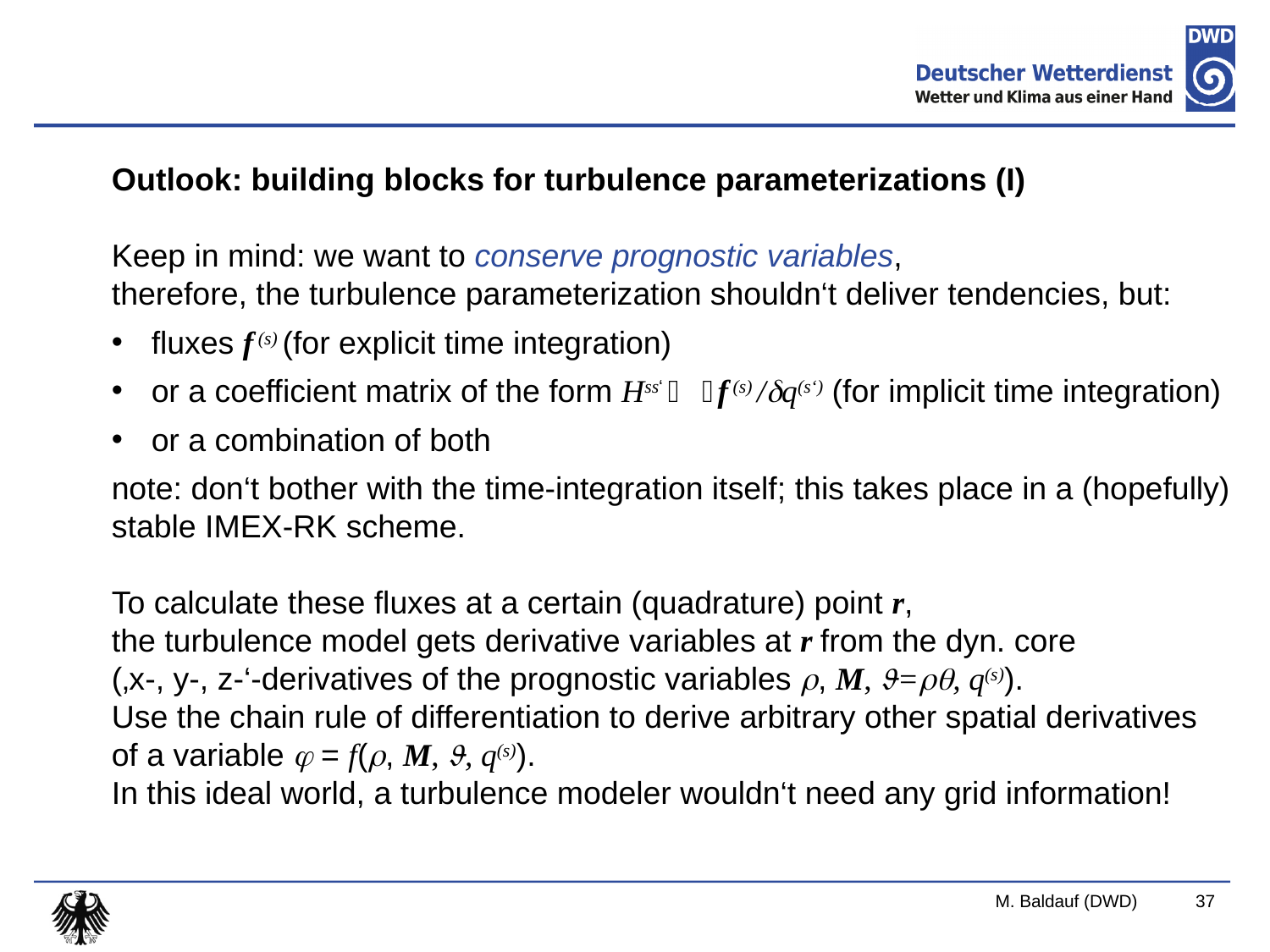

Outlook: building blocks for turbulence parameterizations (I)

Keep in mind: we want to conserve prognostic variables,
therefore, the turbulence parameterization shouldn‘t deliver tendencies, but:
fluxes f (s) (for explicit time integration)
or a coefficient matrix of the form Hss‘ ≡ δf (s) /δq(s‘) (for implicit time integration)
or a combination of both
note: don‘t bother with the time-integration itself; this takes place in a (hopefully)
stable IMEX-RK scheme.

To calculate these fluxes at a certain (quadrature) point r,
the turbulence model gets derivative variables at r from the dyn. core
(‚x-, y-, z-‘-derivatives of the prognostic variables ρ, M, ϑ=ρθ, q(s)).
Use the chain rule of differentiation to derive arbitrary other spatial derivatives
of a variable ϕ = f(ρ, M, ϑ, q(s)).
In this ideal world, a turbulence modeler wouldn‘t need any grid information!
M. Baldauf (DWD)
37